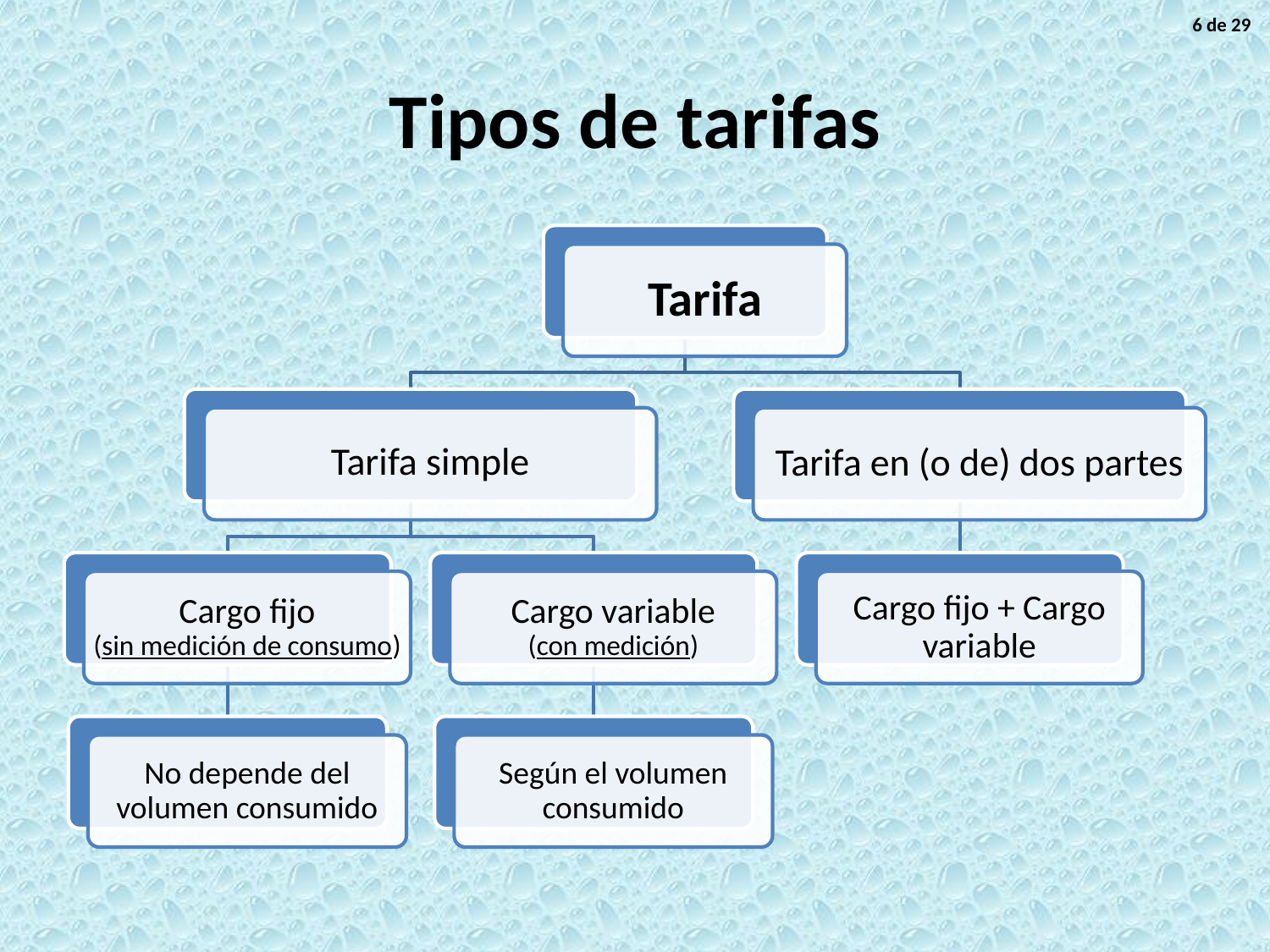

6 de 29
# Tipos de tarifas
Tarifa
Tarifa simple
Cargo fijo
(sin medición de consumo)
No depende del volumen consumido
Cargo variable
(con medición)
Según el volumen consumido
Tarifa en (o de) dos partes
Cargo fijo + Cargo variable